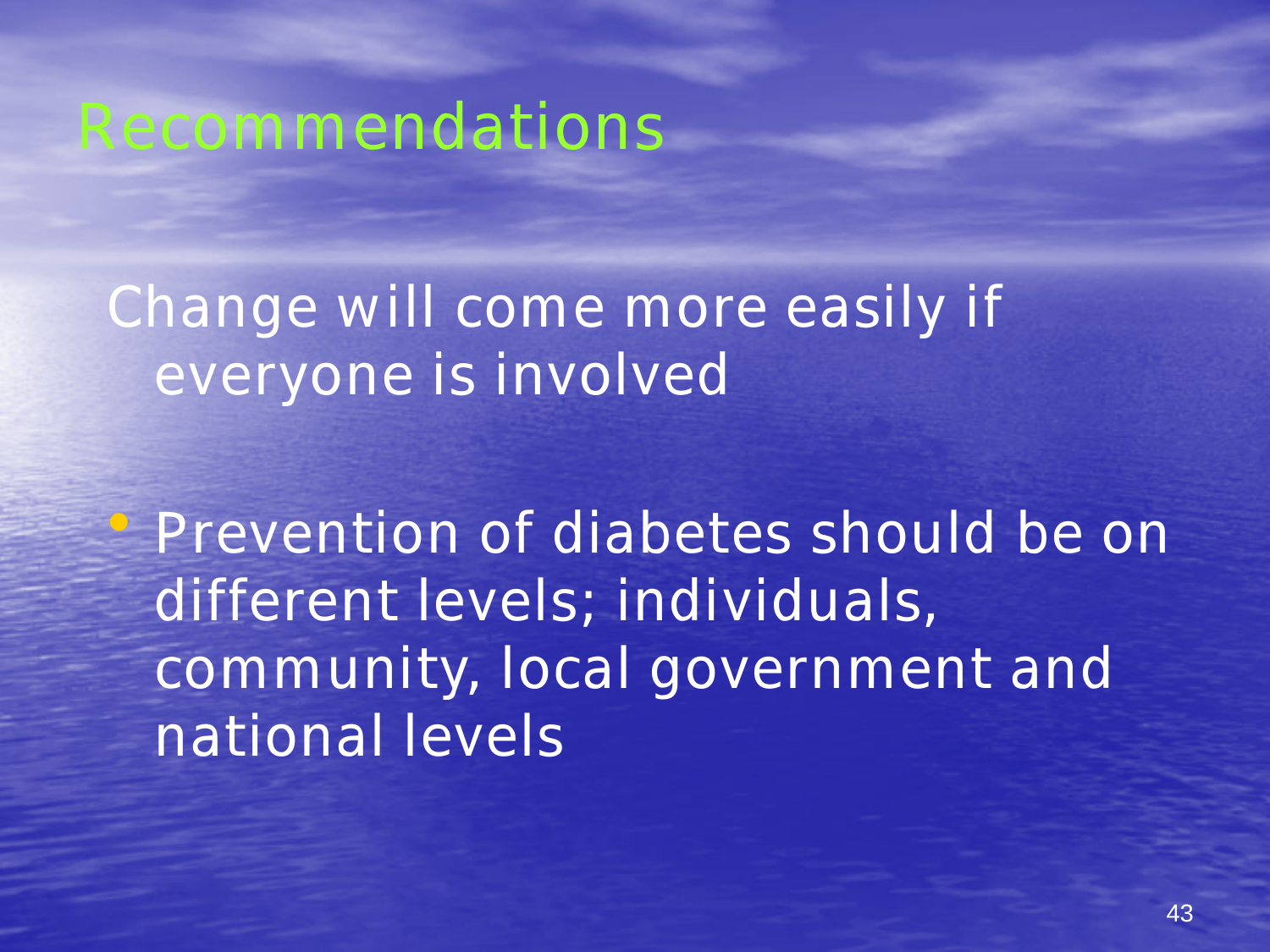

# Recommendations
Change will come more easily if everyone is involved

Prevention of diabetes should be on different levels; individuals, community, local government and national levels
43